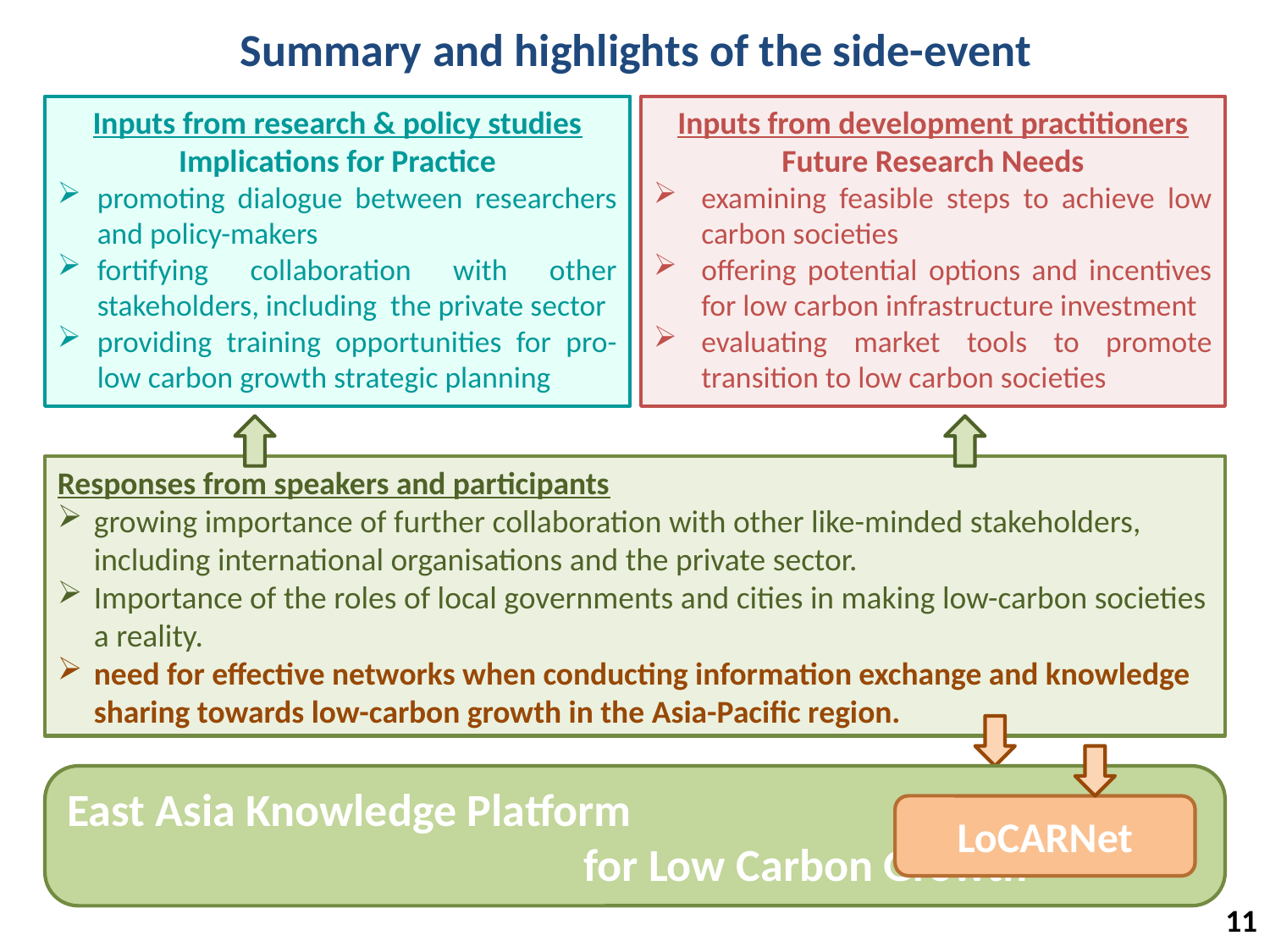

# Summary and highlights of the side-event
Inputs from research & policy studies
Implications for Practice
promoting dialogue between researchers and policy-makers
fortifying collaboration with other stakeholders, including  the private sector
providing training opportunities for pro-low carbon growth strategic planning

Inputs from development practitioners
Future Research Needs
examining feasible steps to achieve low carbon societies
offering potential options and incentives for low carbon infrastructure investment
evaluating market tools to promote transition to low carbon societies

Responses from speakers and participants
growing importance of further collaboration with other like-minded stakeholders, including international organisations and the private sector.
Importance of the roles of local governments and cities in making low-carbon societies a reality.
need for effective networks when conducting information exchange and knowledge sharing towards low-carbon growth in the Asia-Pacific region.

East Asia Knowledge Platform
　　　　　　　　　　　for Low Carbon Growth
LoCARNet
11